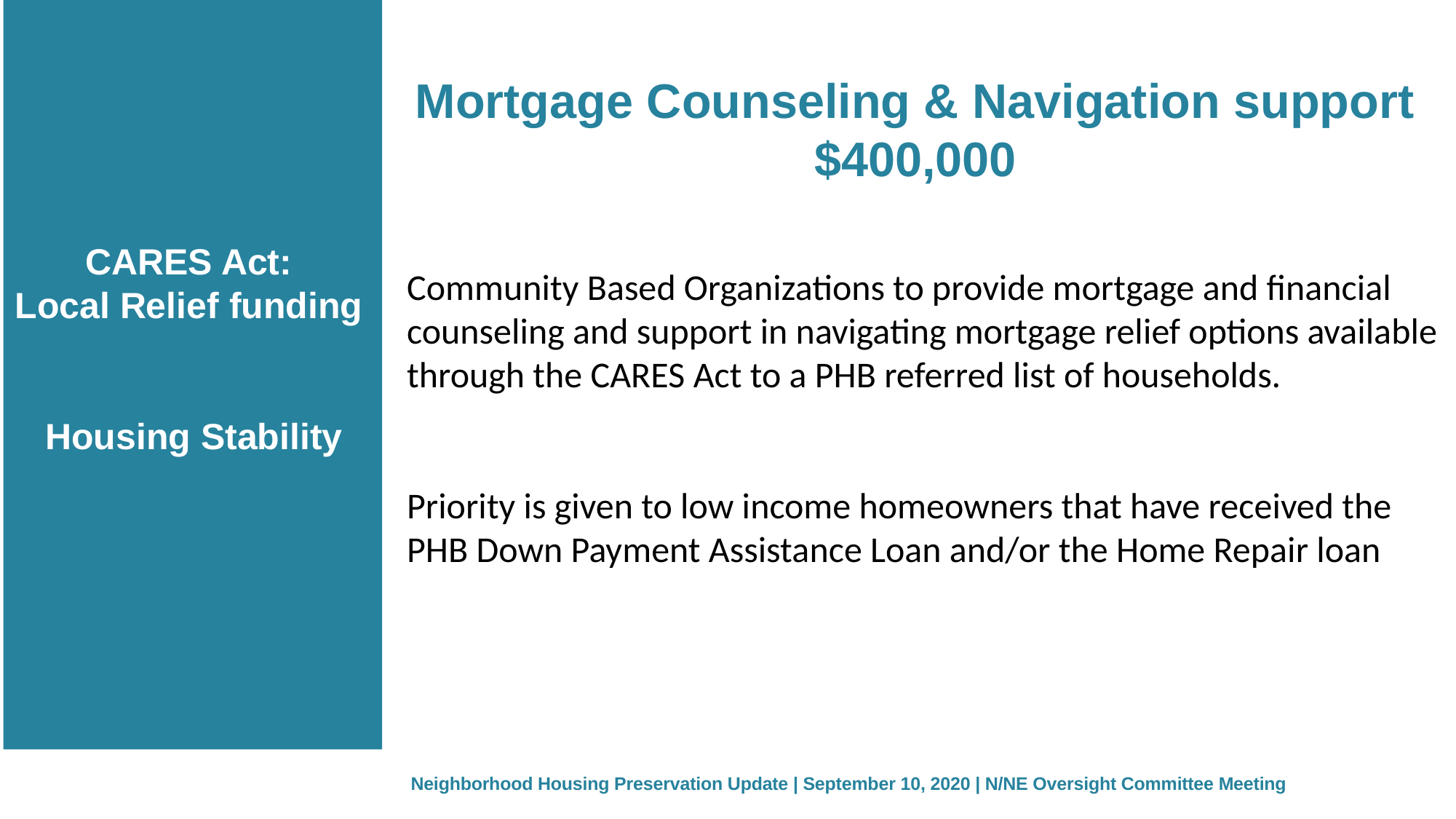

# Mortgage Counseling & Navigation support $400,000
CARES Act:
Local Relief funding

Housing Stability

Community Based Organizations to provide mortgage and financial counseling and support in navigating mortgage relief options available through the CARES Act to a PHB referred list of households.

Priority is given to low income homeowners that have received the PHB Down Payment Assistance Loan and/or the Home Repair loan

Neighborhood Housing Preservation Update | September 10, 2020 | N/NE Oversight Committee Meeting